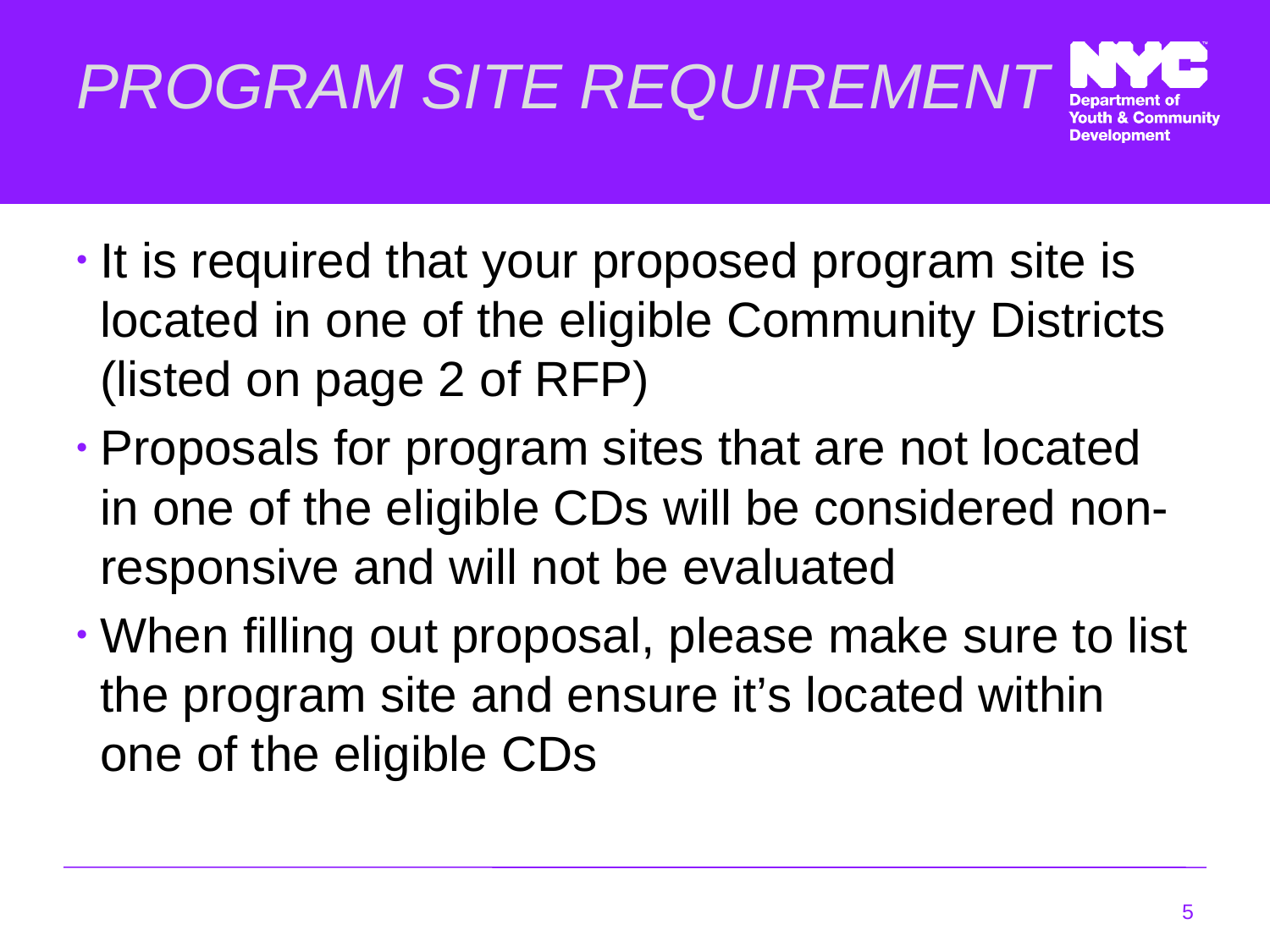

# PROGRAM SITE REQUIREMENT
It is required that your proposed program site is located in one of the eligible Community Districts (listed on page 2 of RFP)
Proposals for program sites that are not located in one of the eligible CDs will be considered non-responsive and will not be evaluated
When filling out proposal, please make sure to list the program site and ensure it’s located within one of the eligible CDs

5